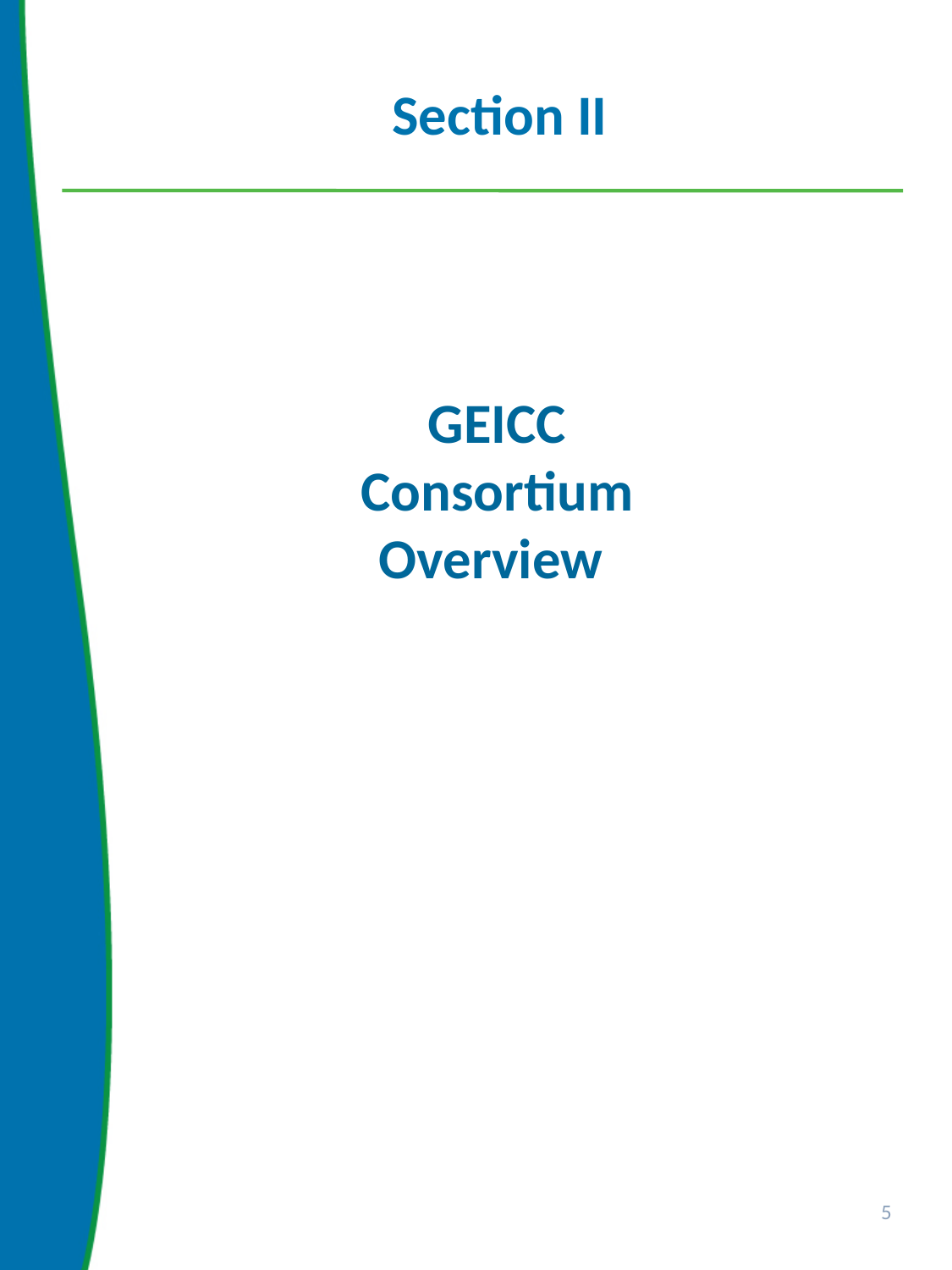

# Section II
GEICC
Consortium Overview
5